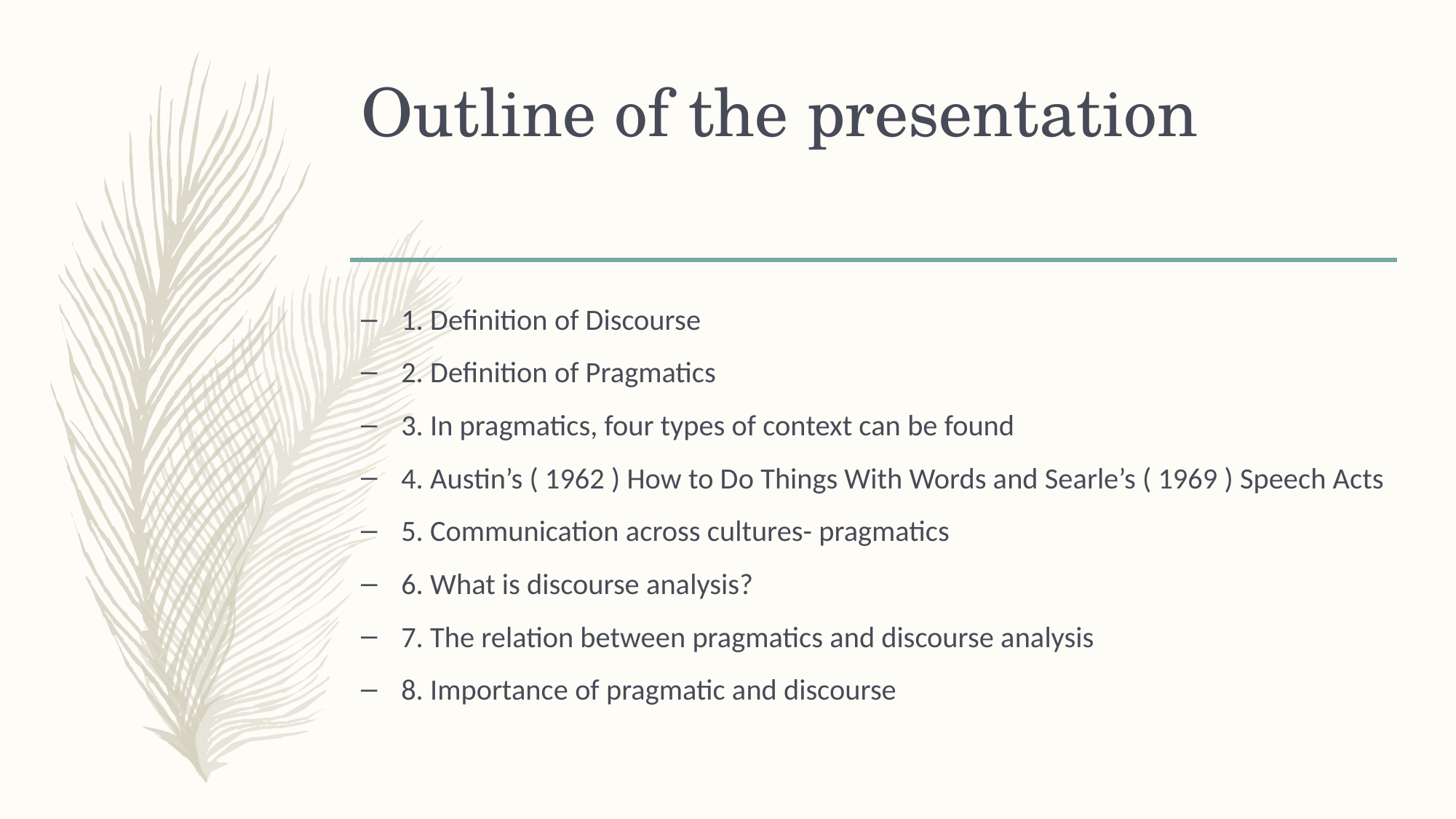

# Outline of the presentation
1. Definition of Discourse
2. Definition of Pragmatics
3. In pragmatics, four types of context can be found
4. Austin’s ( 1962 ) How to Do Things With Words and Searle’s ( 1969 ) Speech Acts
5. Communication across cultures- pragmatics
6. What is discourse analysis?
7. The relation between pragmatics and discourse analysis
8. Importance of pragmatic and discourse